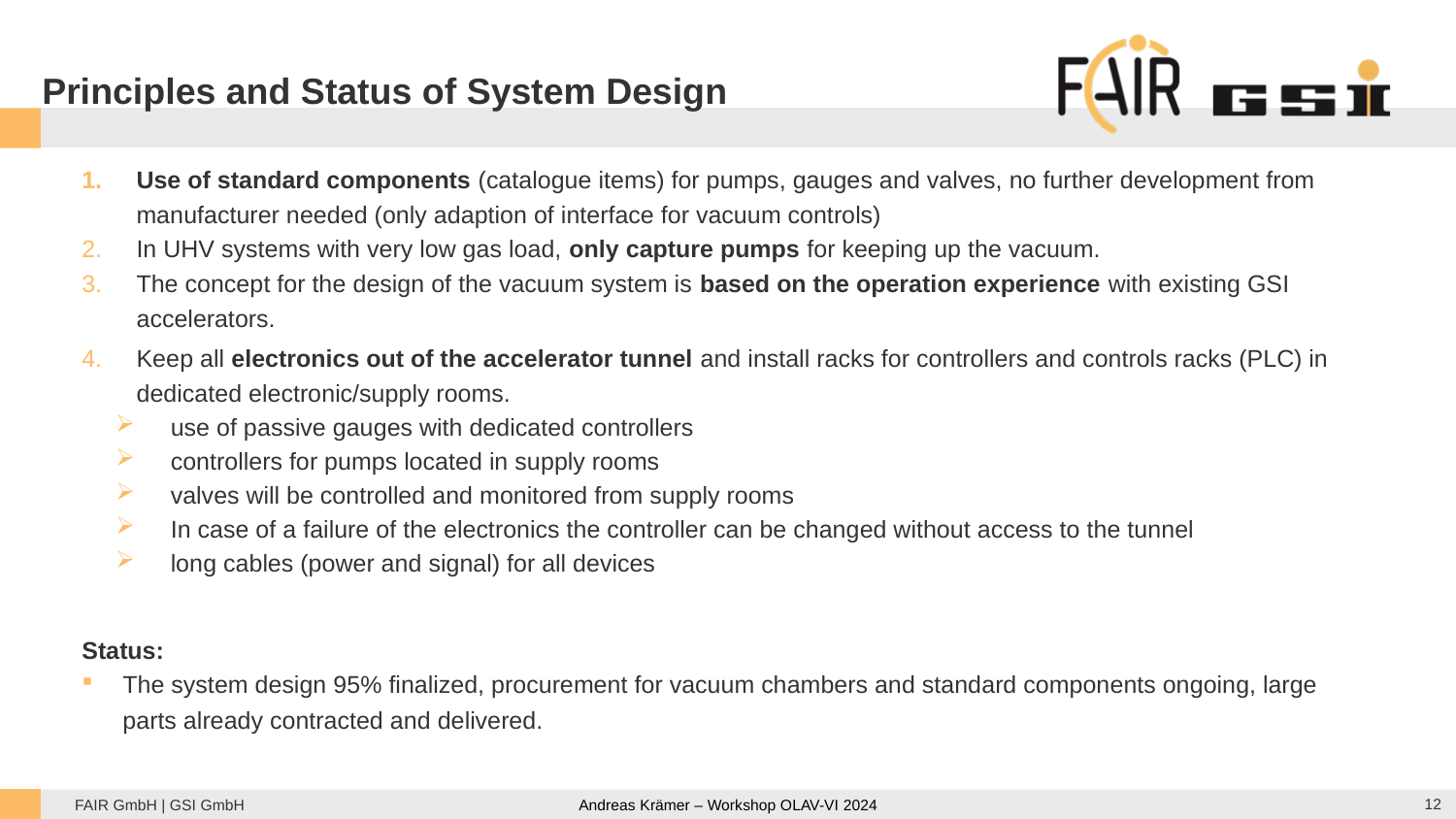

# Principles and Status of System Design
Use of standard components (catalogue items) for pumps, gauges and valves, no further development from manufacturer needed (only adaption of interface for vacuum controls)
In UHV systems with very low gas load, only capture pumps for keeping up the vacuum.
The concept for the design of the vacuum system is based on the operation experience with existing GSI accelerators.
Keep all electronics out of the accelerator tunnel and install racks for controllers and controls racks (PLC) in dedicated electronic/supply rooms.
use of passive gauges with dedicated controllers
controllers for pumps located in supply rooms
valves will be controlled and monitored from supply rooms
In case of a failure of the electronics the controller can be changed without access to the tunnel
long cables (power and signal) for all devices

Status:
The system design 95% finalized, procurement for vacuum chambers and standard components ongoing, large parts already contracted and delivered.
12